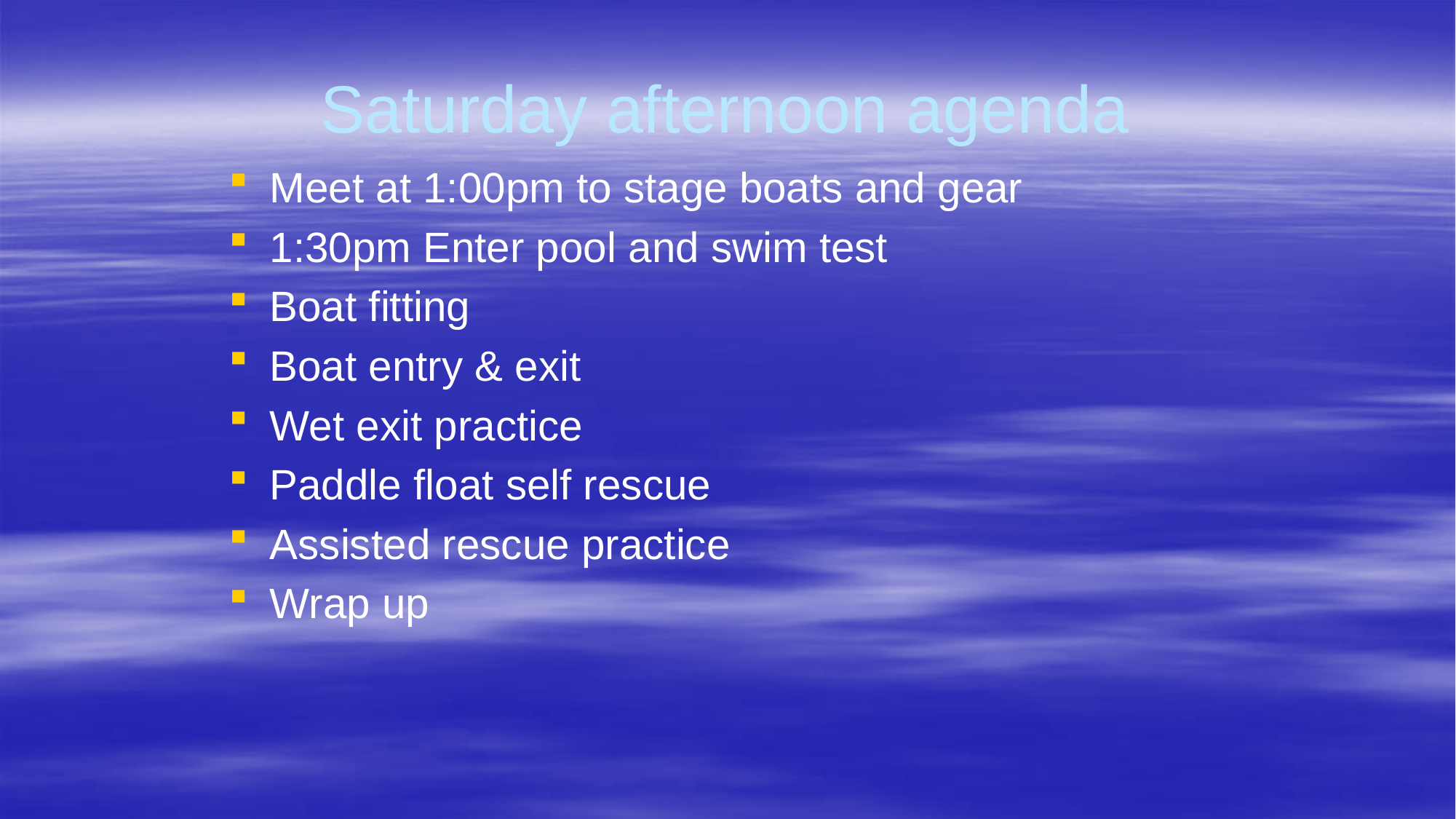

# Saturday afternoon agenda
Meet at 1:00pm to stage boats and gear
1:30pm Enter pool and swim test
Boat fitting
Boat entry & exit
Wet exit practice
Paddle float self rescue
Assisted rescue practice
Wrap up